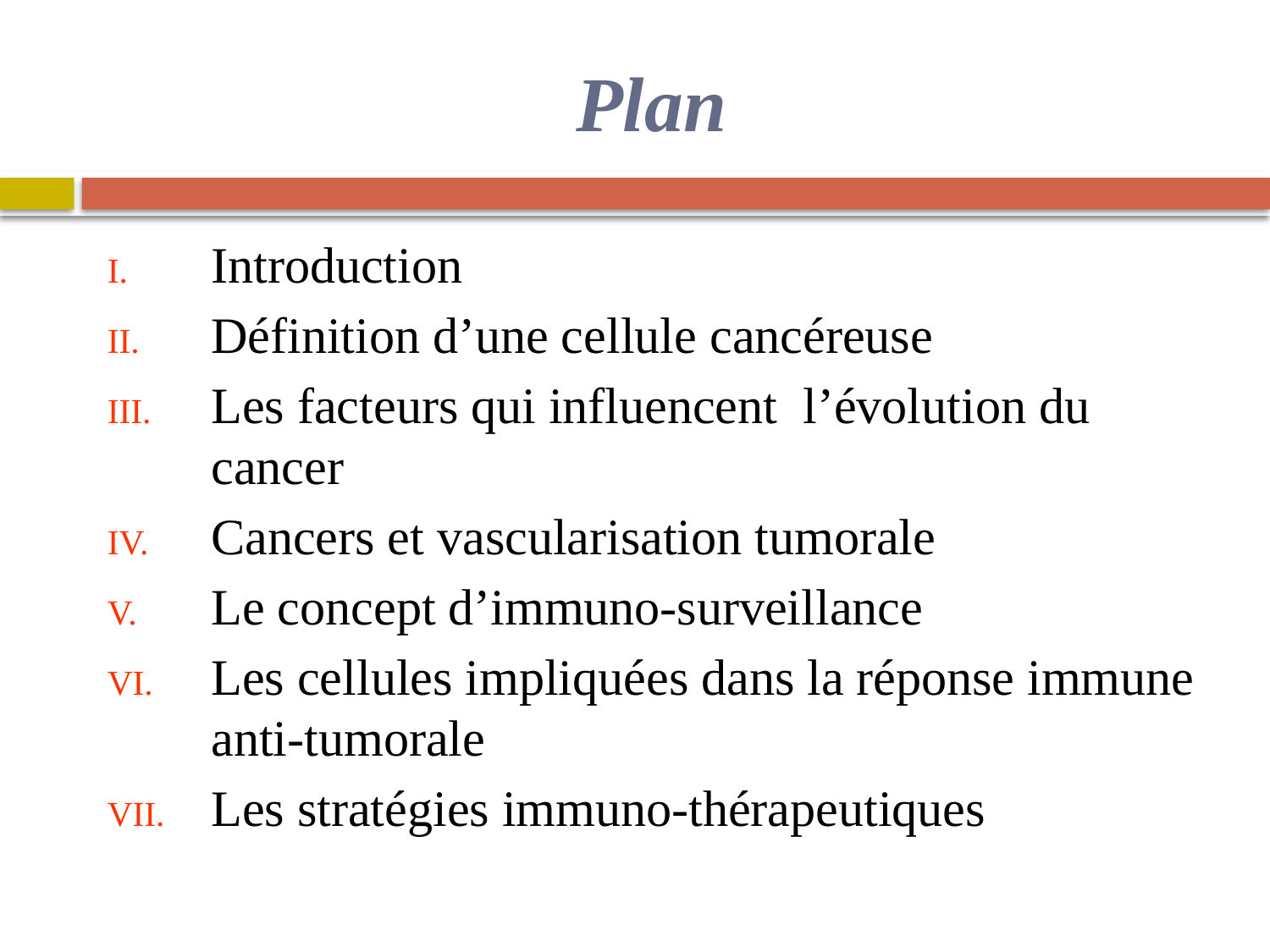

# Plan
Introduction
Définition d’une cellule cancéreuse
Les facteurs qui influencent  l’évolution du cancer
Cancers et vascularisation tumorale
Le concept d’immuno-surveillance
Les cellules impliquées dans la réponse immune anti-tumorale
Les stratégies immuno-thérapeutiques